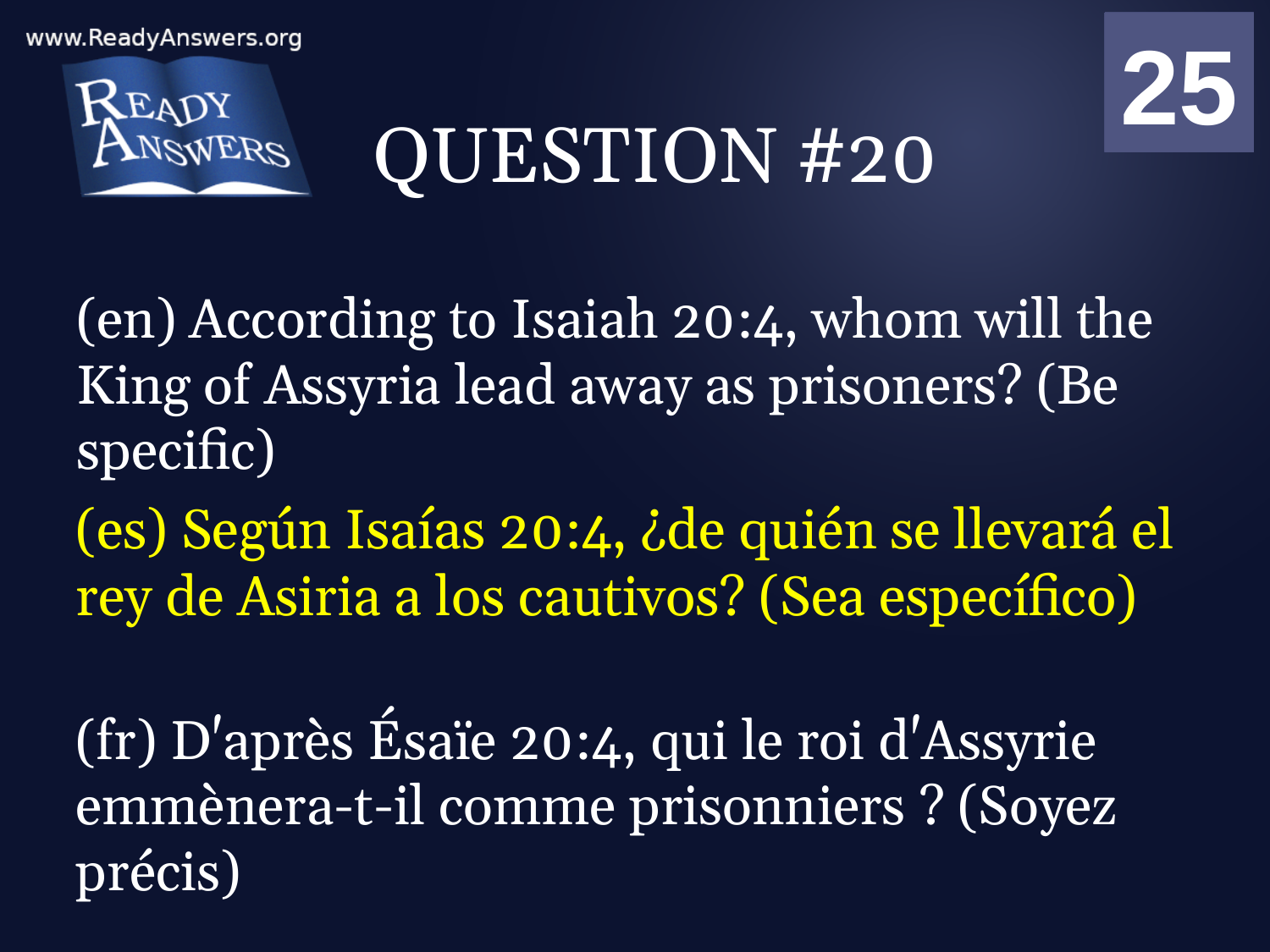

01
02
03
04
05
06
07
08
09
10
11
12
13
14
15
16
17
18
19
20
21
22
23
24
25
00
# QUESTION #20
(en) According to Isaiah 20:4, whom will the King of Assyria lead away as prisoners? (Be specific)
(es) Según Isaías 20:4, ¿de quién se llevará el rey de Asiria a los cautivos? (Sea específico)
(fr) D'après Ésaïe 20:4, qui le roi d'Assyrie emmènera-t-il comme prisonniers ? (Soyez précis)